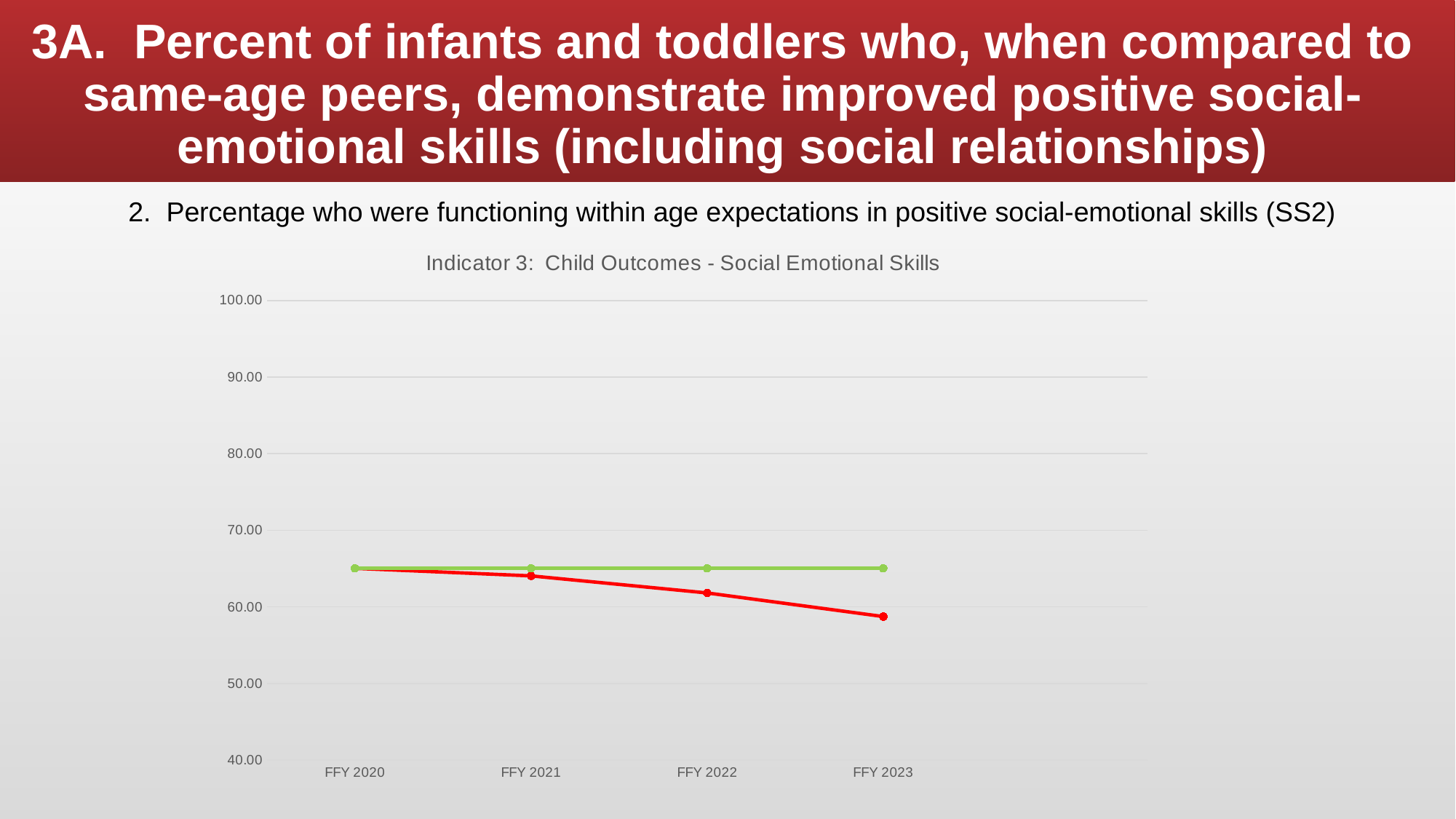

# 3A.  Percent of infants and toddlers who, when compared to same-age peers, demonstrate improved positive social-emotional skills (including social relationships)
2.  Percentage who were functioning within age expectations in positive social-emotional skills (SS2)

### Chart: Indicator 3:  Child Outcomes - Social Emotional Skills

| Category | SS2:  Functioning Within Age Expectations At Exit | Target SS2 |
|---|---|---|
| FFY 2020 | 65.03 | 65.03 |
| FFY 2021 | 64.05 | 65.03 |
| FFY 2022 | 61.82 | 65.03 |
| FFY 2023 | 58.74 | 65.03 |